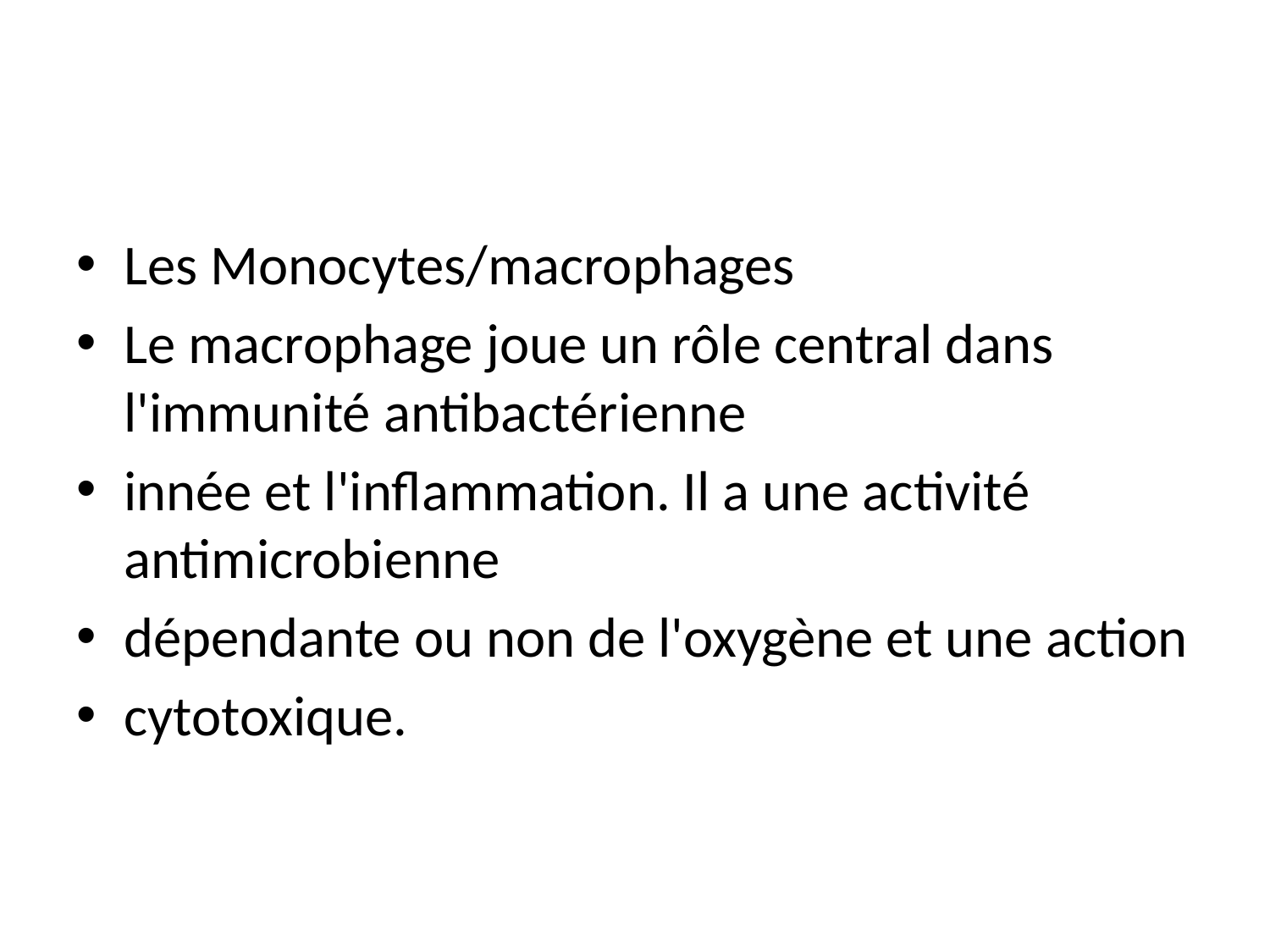

#
Les Monocytes/macrophages
Le macrophage joue un rôle central dans l'immunité antibactérienne
innée et l'inflammation. Il a une activité antimicrobienne
dépendante ou non de l'oxygène et une action
cytotoxique.